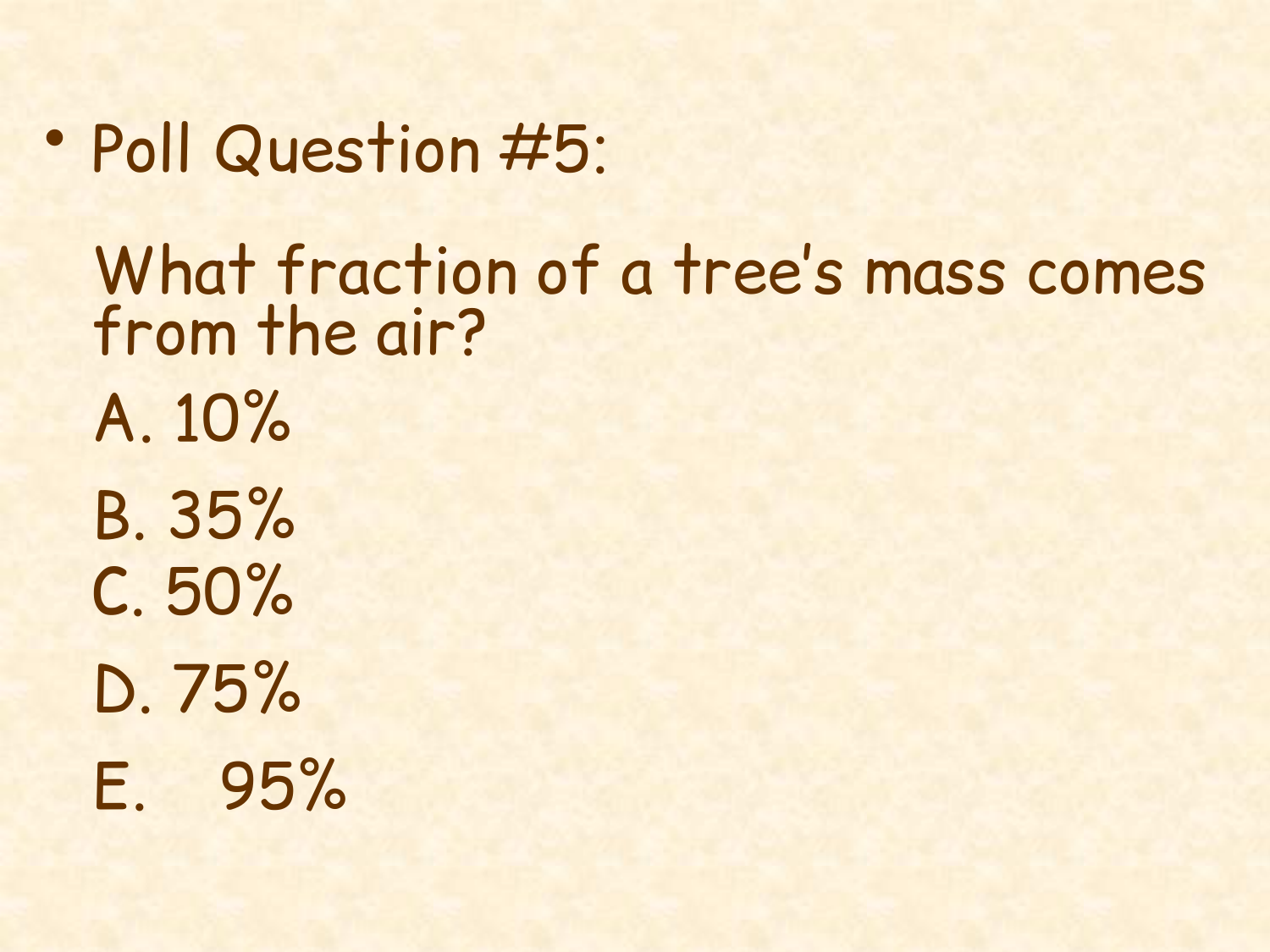

Poll Question #5:
What fraction of a tree’s mass comes from the air?
	A. 10%
	B. 35%
C. 50%
	D. 75%
	E.	95%